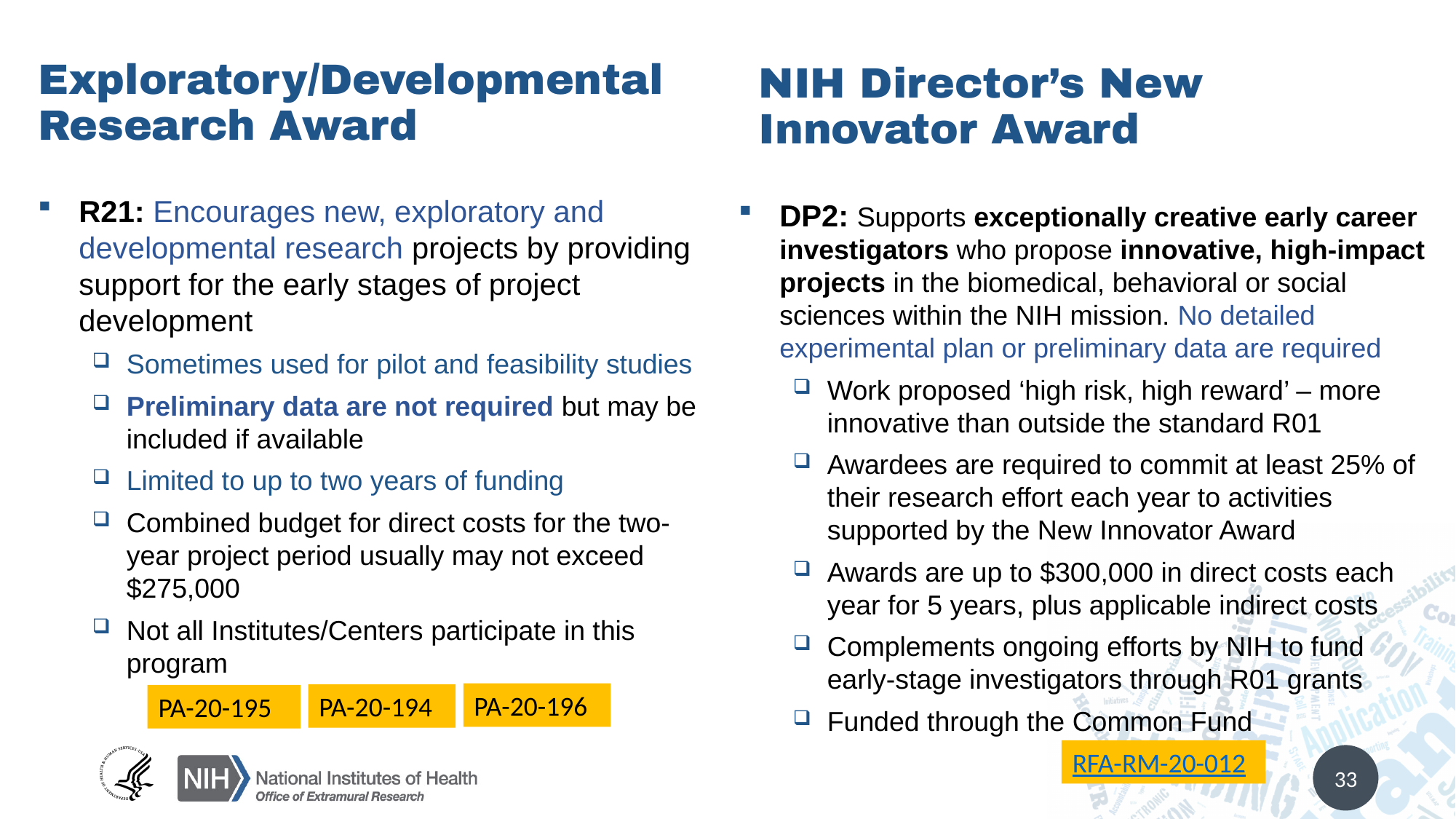

# Exploratory/Developmental Research Award
NIH Director’s New Innovator Award
R21: Encourages new, exploratory and developmental research projects by providing support for the early stages of project development
Sometimes used for pilot and feasibility studies
Preliminary data are not required but may be included if available
Limited to up to two years of funding
Combined budget for direct costs for the two-year project period usually may not exceed $275,000
Not all Institutes/Centers participate in this program
DP2: Supports exceptionally creative early career investigators who propose innovative, high-impact projects in the biomedical, behavioral or social sciences within the NIH mission. No detailed experimental plan or preliminary data are required
Work proposed ‘high risk, high reward’ – more innovative than outside the standard R01
Awardees are required to commit at least 25% of their research effort each year to activities supported by the New Innovator Award
Awards are up to $300,000 in direct costs each year for 5 years, plus applicable indirect costs
Complements ongoing efforts by NIH to fund early-stage investigators through R01 grants
Funded through the Common Fund
PA-20-196
PA-20-194
PA-20-195
RFA-RM-20-012